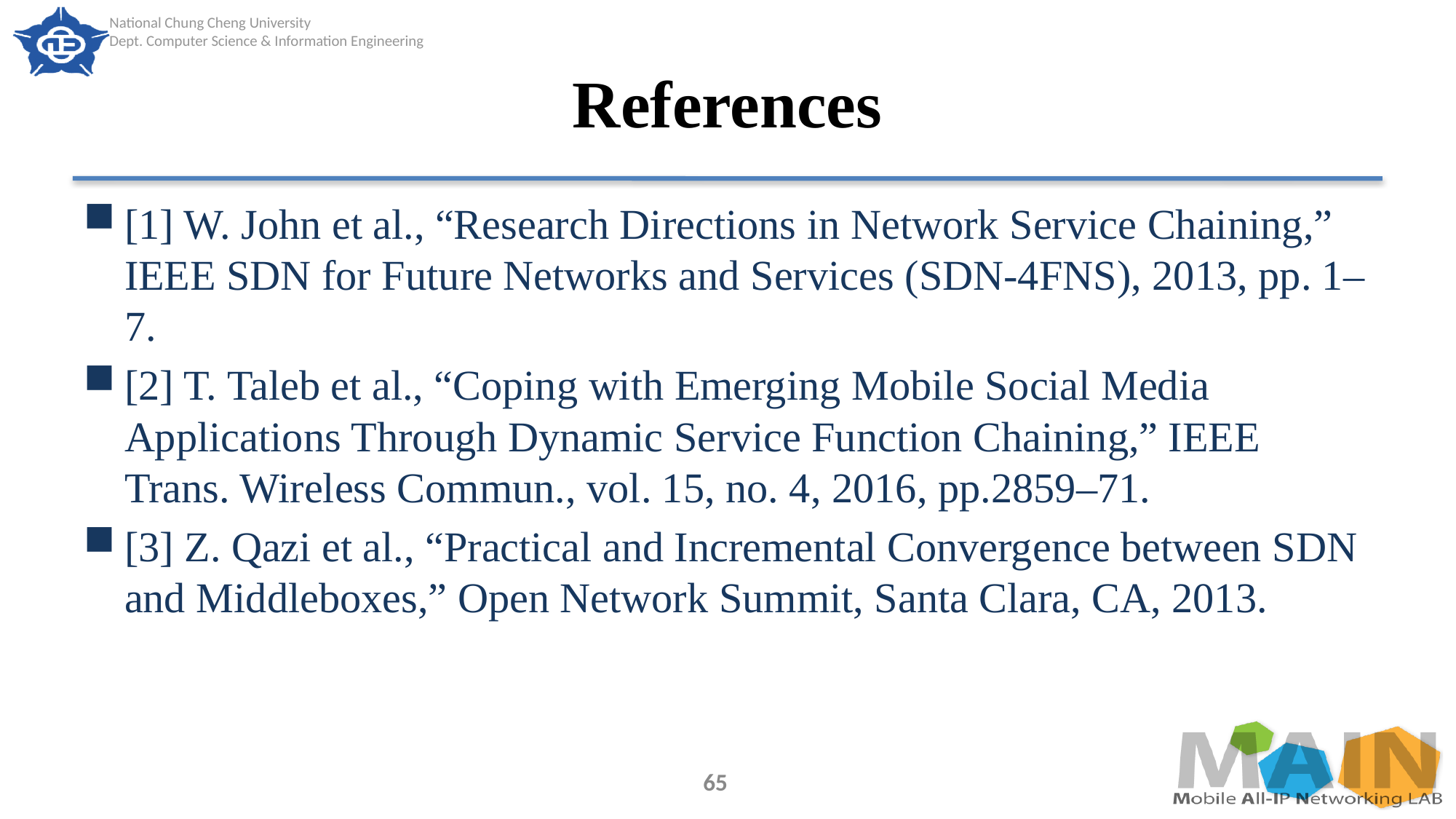

# References
[1] W. John et al., “Research Directions in Network Service Chaining,” IEEE SDN for Future Networks and Services (SDN-4FNS), 2013, pp. 1–7.
[2] T. Taleb et al., “Coping with Emerging Mobile Social Media Applications Through Dynamic Service Function Chaining,” IEEE Trans. Wireless Commun., vol. 15, no. 4, 2016, pp.2859–71.
[3] Z. Qazi et al., “Practical and Incremental Convergence between SDN and Middleboxes,” Open Network Summit, Santa Clara, CA, 2013.
65